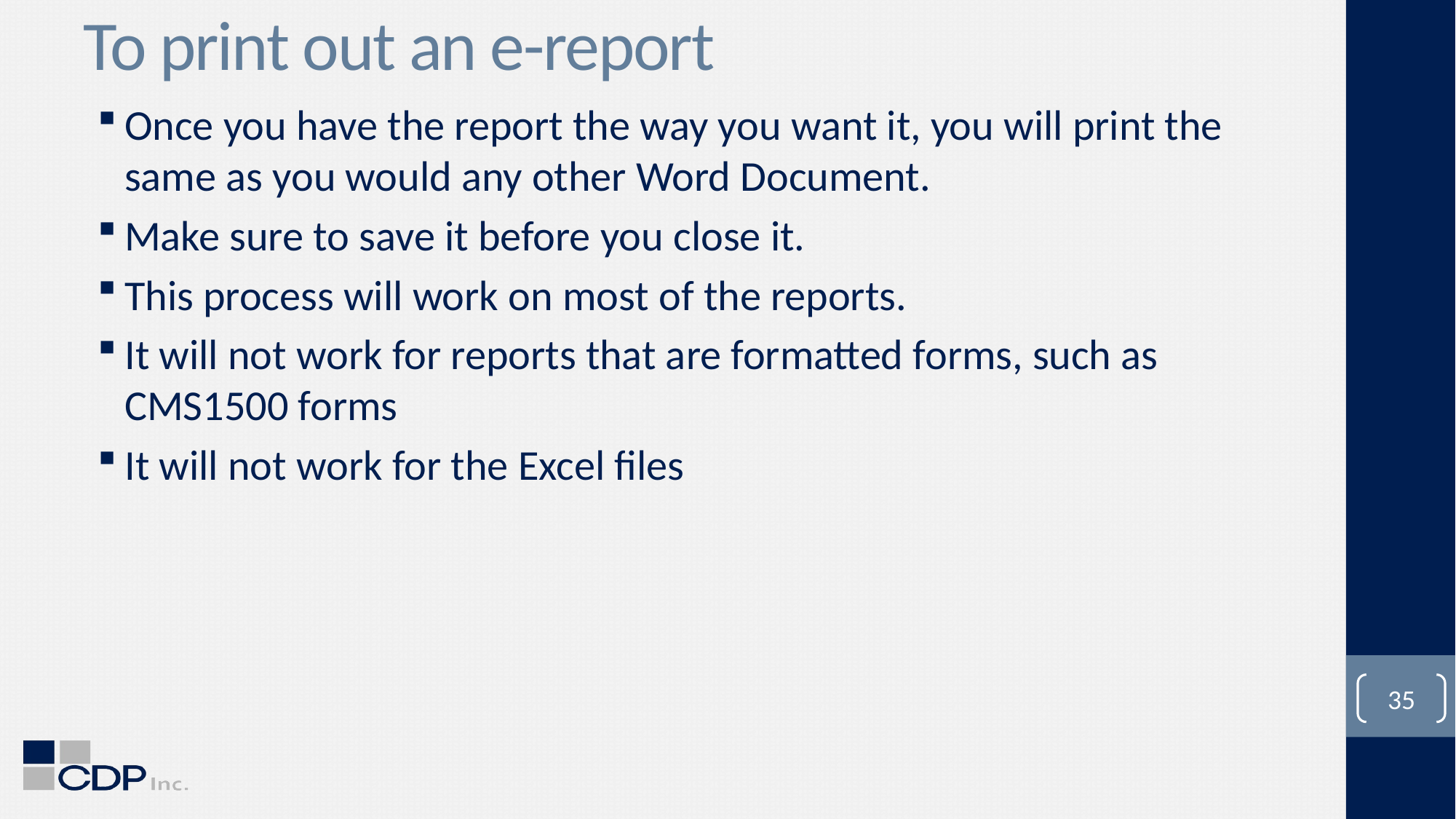

# To print out an e-report
Once you have the report the way you want it, you will print the same as you would any other Word Document.
Make sure to save it before you close it.
This process will work on most of the reports.
It will not work for reports that are formatted forms, such as CMS1500 forms
It will not work for the Excel files

35